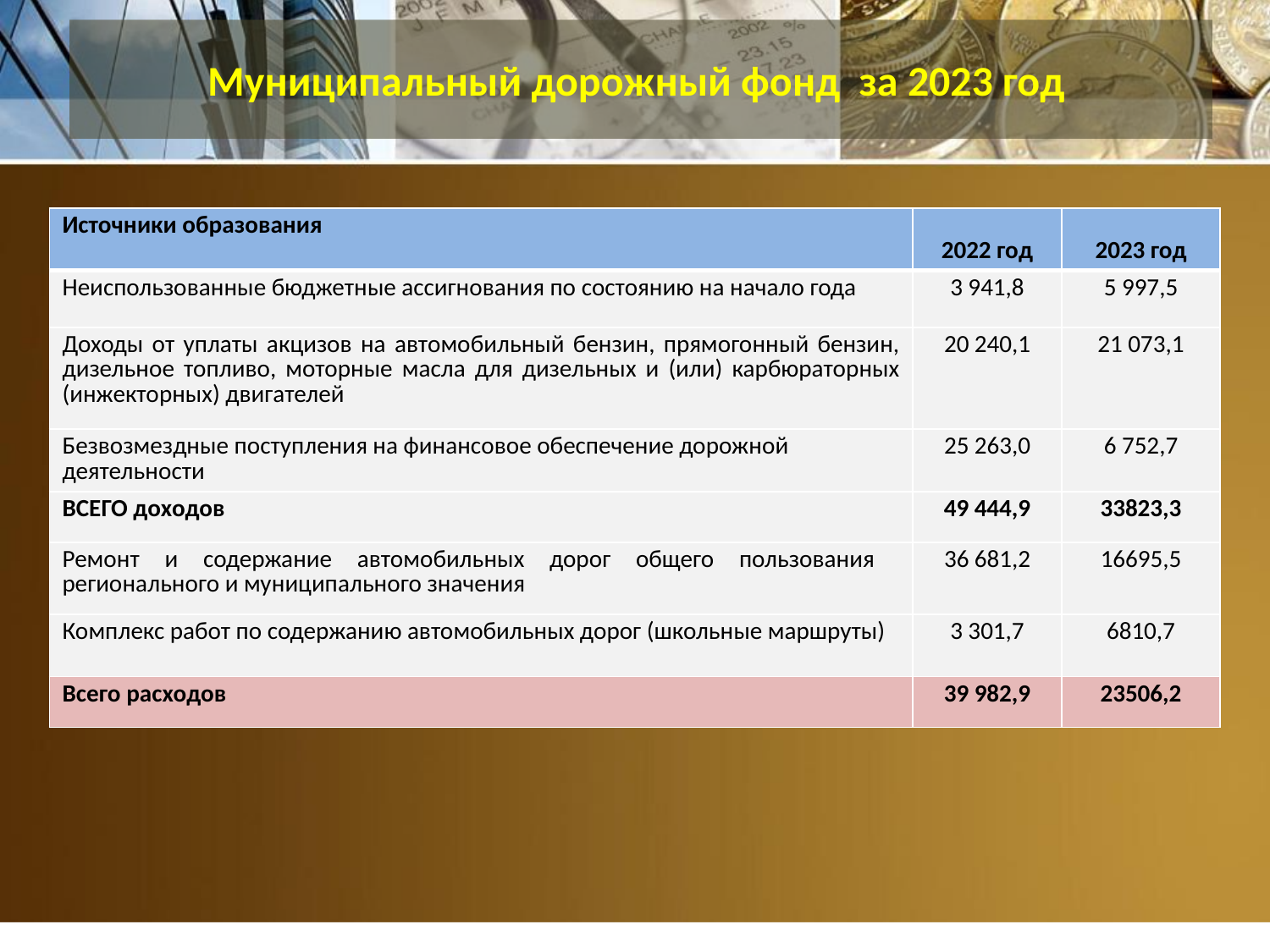

# Муниципальный дорожный фонд  за 2023 год
| Источники образования | 2022 год | 2023 год |
| --- | --- | --- |
| Неиспользованные бюджетные ассигнования по состоянию на начало года | 3 941,8 | 5 997,5 |
| Доходы от уплаты акцизов на автомобильный бензин, прямогонный бензин, дизельное топливо, моторные масла для дизельных и (или) карбюраторных (инжекторных) двигателей | 20 240,1 | 21 073,1 |
| Безвозмездные поступления на финансовое обеспечение дорожной деятельности | 25 263,0 | 6 752,7 |
| ВСЕГО доходов | 49 444,9 | 33823,3 |
| Ремонт и содержание автомобильных дорог общего пользования регионального и муниципального значения | 36 681,2 | 16695,5 |
| Комплекс работ по содержанию автомобильных дорог (школьные маршруты) | 3 301,7 | 6810,7 |
| Всего расходов | 39 982,9 | 23506,2 |